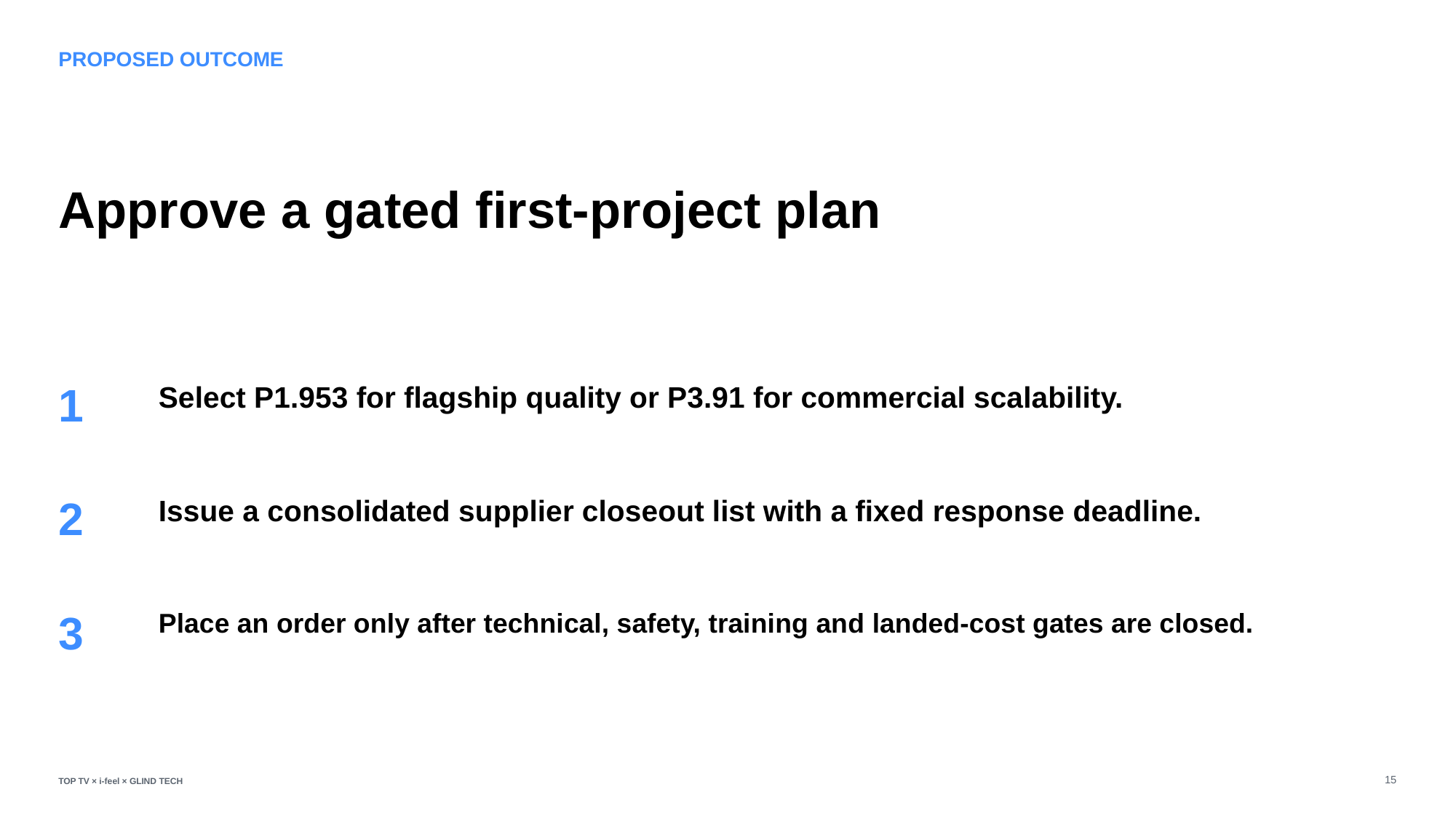

PROPOSED OUTCOME
Approve a gated first-project plan
1
Select P1.953 for flagship quality or P3.91 for commercial scalability.
2
Issue a consolidated supplier closeout list with a fixed response deadline.
3
Place an order only after technical, safety, training and landed-cost gates are closed.
15
TOP TV × i-feel × GLIND TECH